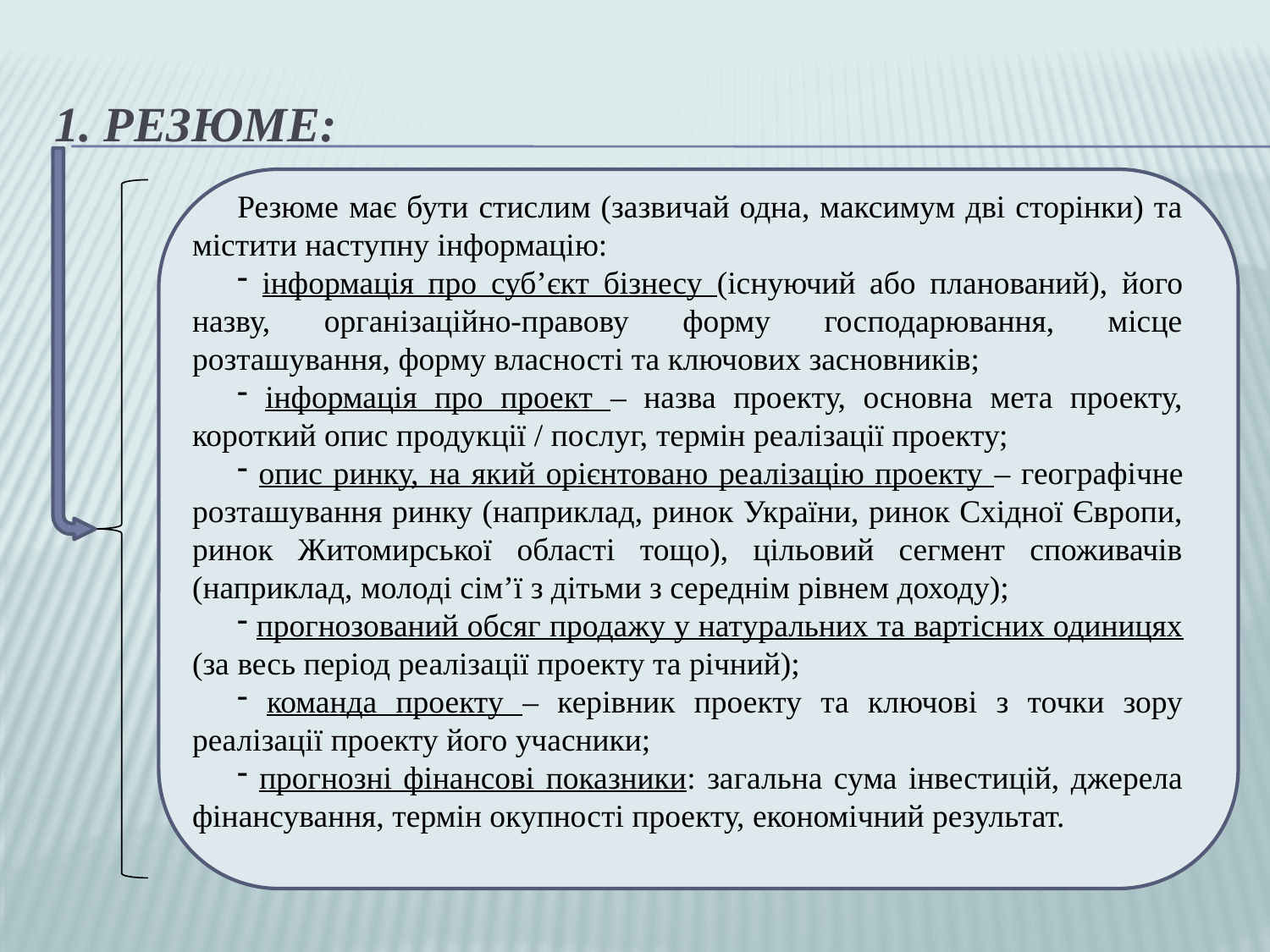

# 1. Резюме:

Резюме має бути стислим (зазвичай одна, максимум дві сторінки) та містити наступну інформацію:
 інформація про суб’єкт бізнесу (існуючий або планований), його назву, організаційно-правову форму господарювання, місце розташування, форму власності та ключових засновників;
 інформація про проект – назва проекту, основна мета проекту, короткий опис продукції / послуг, термін реалізації проекту;
 опис ринку, на який орієнтовано реалізацію проекту – географічне розташування ринку (наприклад, ринок України, ринок Східної Європи, ринок Житомирської області тощо), цільовий сегмент споживачів (наприклад, молоді сім’ї з дітьми з середнім рівнем доходу);
 прогнозований обсяг продажу у натуральних та вартісних одиницях (за весь період реалізації проекту та річний);
 команда проекту – керівник проекту та ключові з точки зору реалізації проекту його учасники;
 прогнозні фінансові показники: загальна сума інвестицій, джерела фінансування, термін окупності проекту, економічний результат.